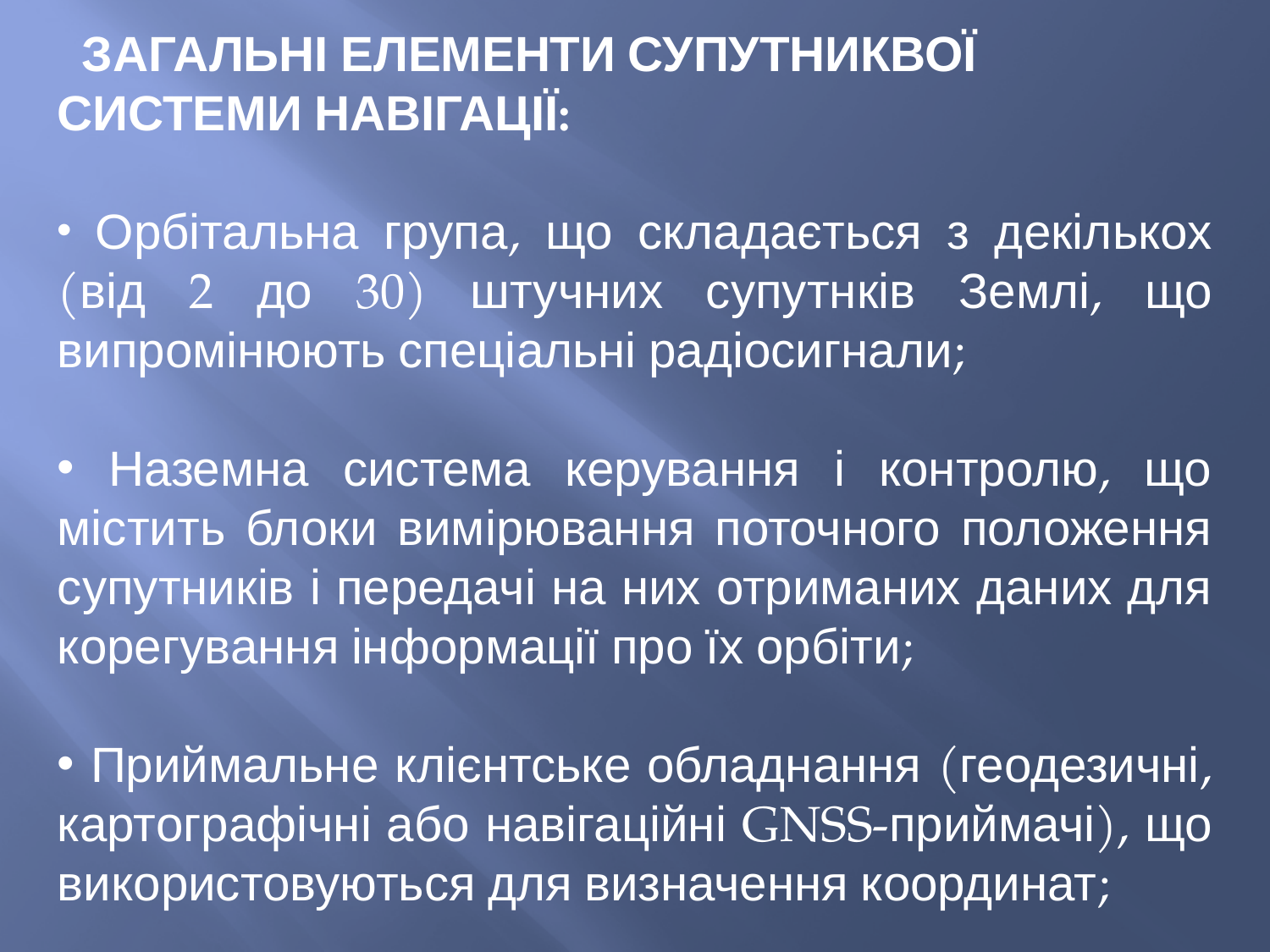

ЗАГАЛЬНІ ЕЛЕМЕНТИ СУПУТНИКВОЇ СИСТЕМИ НАВІГАЦІЇ:

 Орбітальна група, що складається з декількох (від 2 до 30) штучних супутнків Землі, що випромінюють спеціальні радіосигнали;

 Наземна система керування і контролю, що містить блоки вимірювання поточного положення супутників і передачі на них отриманих даних для корегування інформації про їх орбіти;

 Приймальне клієнтське обладнання (геодезичні, картографічні або навігаційні GNSS-приймачі), що використовуються для визначення координат;